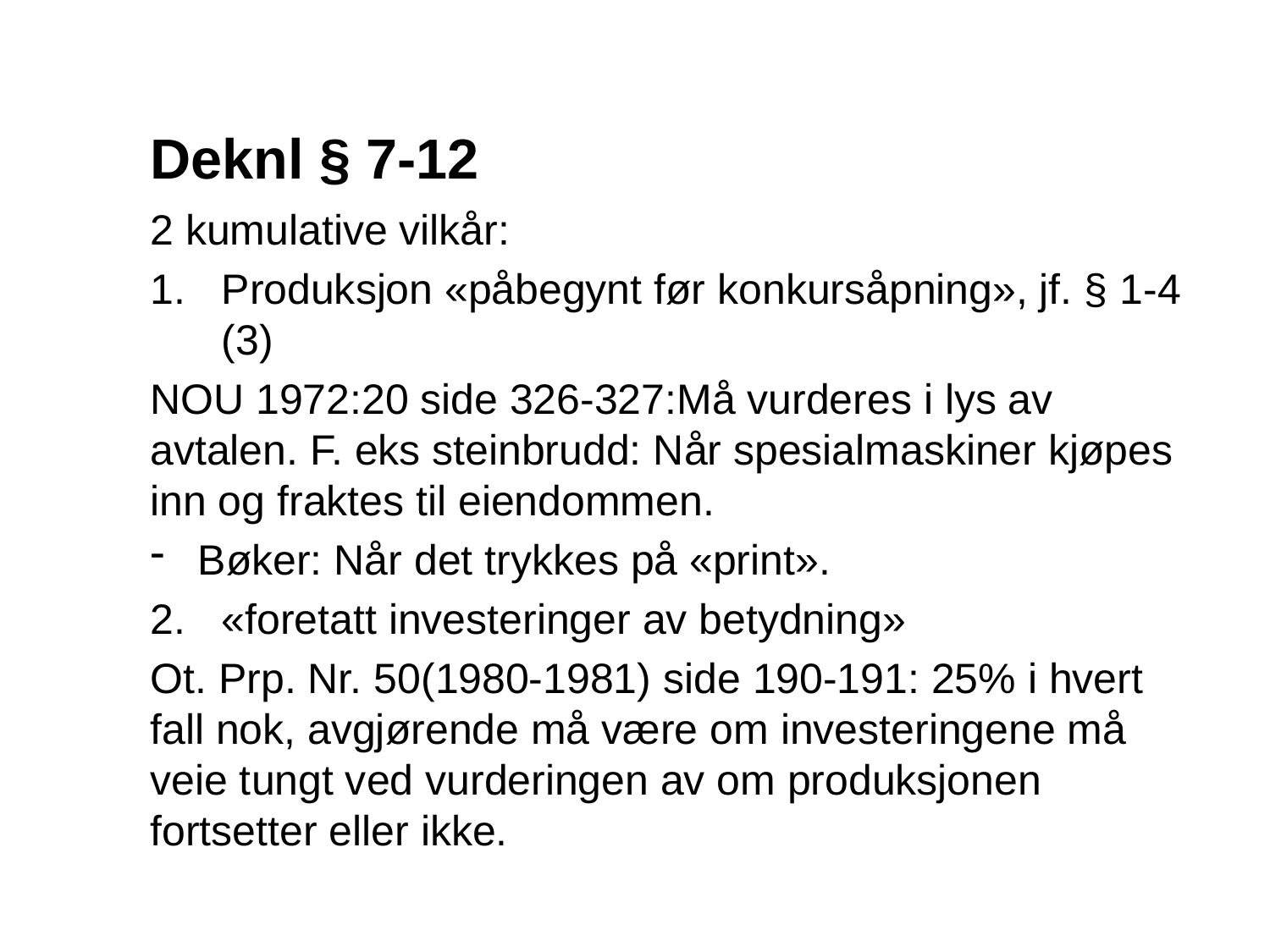

# Deknl § 7-12
2 kumulative vilkår:
Produksjon «påbegynt før konkursåpning», jf. § 1-4 (3)
NOU 1972:20 side 326-327:Må vurderes i lys av avtalen. F. eks steinbrudd: Når spesialmaskiner kjøpes inn og fraktes til eiendommen.
Bøker: Når det trykkes på «print».
«foretatt investeringer av betydning»
Ot. Prp. Nr. 50(1980-1981) side 190-191: 25% i hvert fall nok, avgjørende må være om investeringene må veie tungt ved vurderingen av om produksjonen fortsetter eller ikke.